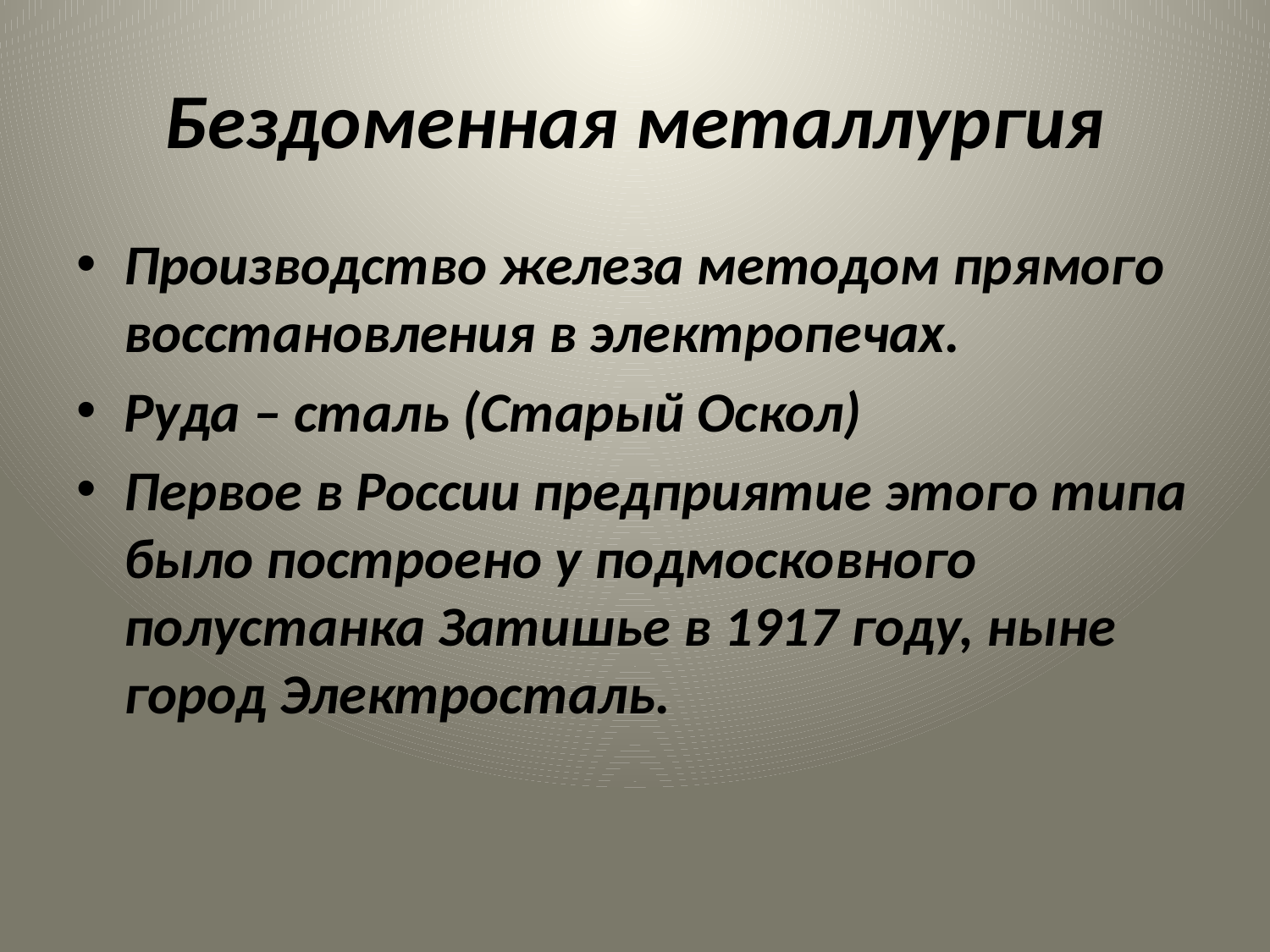

# Бездоменная металлургия
Производство железа методом прямого восстановления в электропечах.
Руда – сталь (Старый Оскол)
Первое в России предприятие этого типа было построено у подмосковного полустанка Затишье в 1917 году, ныне город Электросталь.